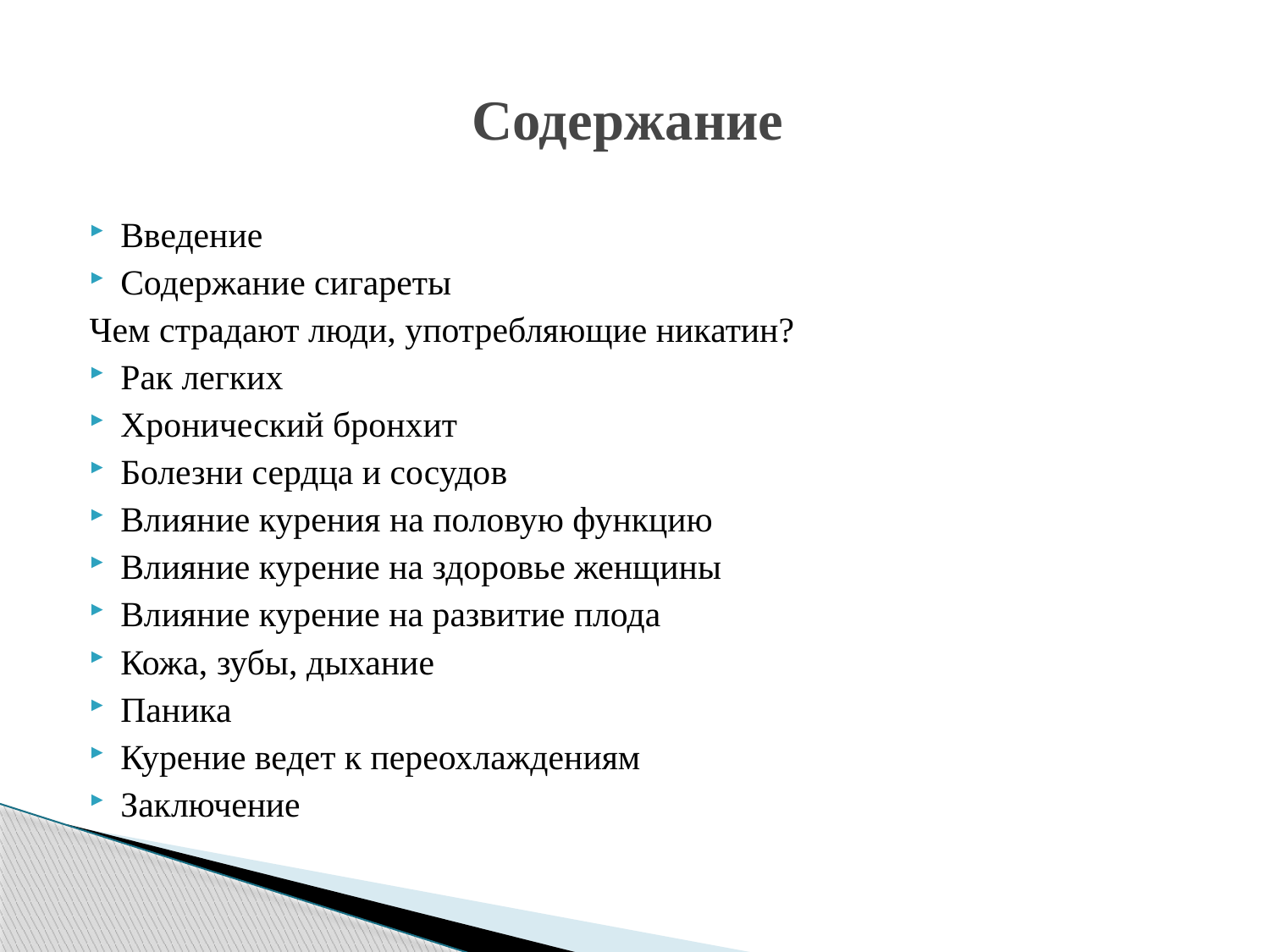

# Содержание
Введение
Содержание сигареты
Чем страдают люди, употребляющие никатин?
Рак легких
Хронический бронхит
Болезни сердца и сосудов
Влияние курения на половую функцию
Влияние курение на здоровье женщины
Влияние курение на развитие плода
Кожа, зубы, дыхание
Паника
Курение ведет к переохлаждениям
Заключение